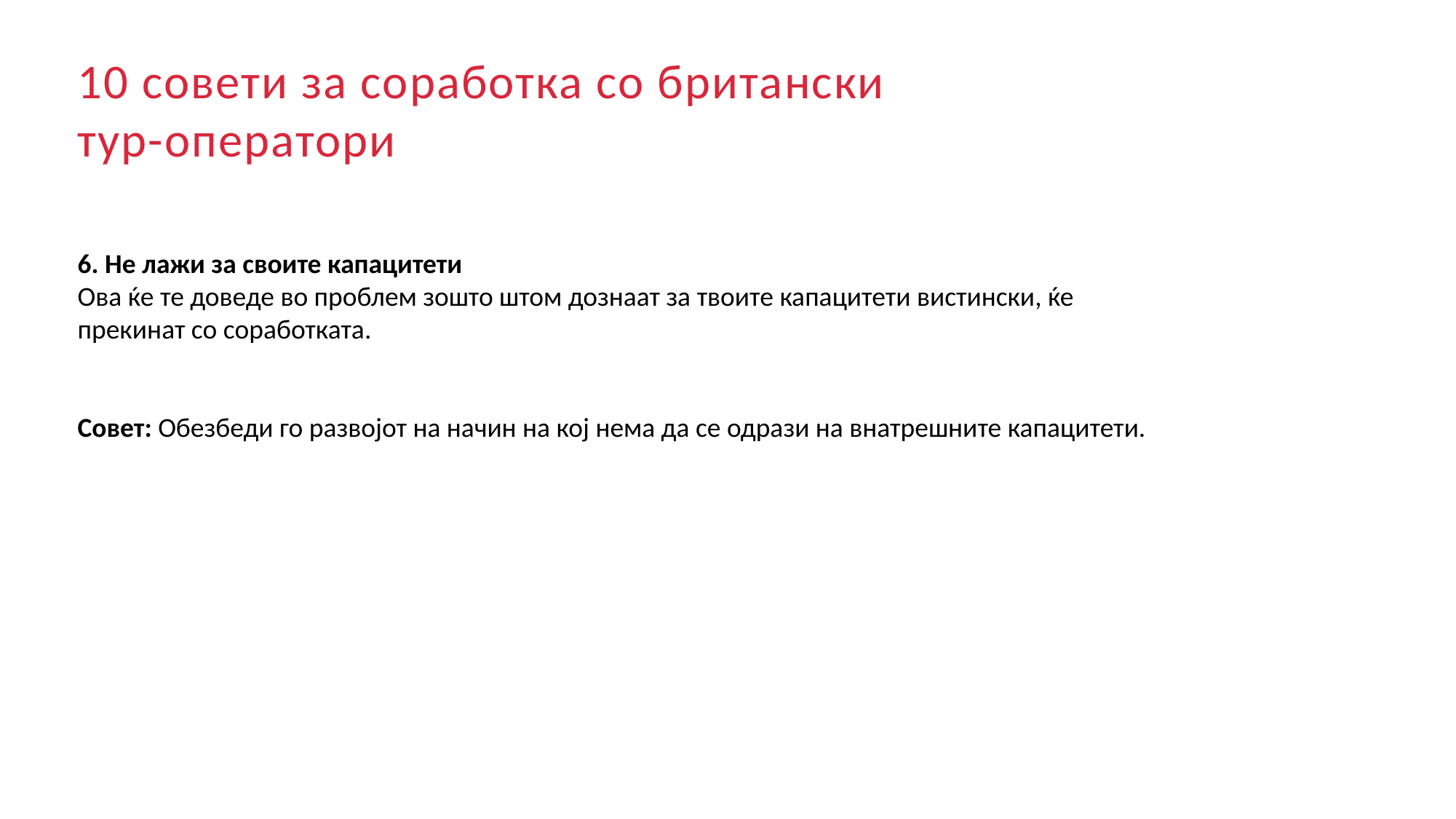

10 совети за соработка со британски тур-оператори
6. Не лажи за своите капацитети
Ова ќе те доведе во проблем зошто штом дознаат за твоите капацитети вистински, ќе прекинат со соработката.

Совет: Обезбеди го развојот на начин на кој нема да се одрази на внатрешните капацитети.